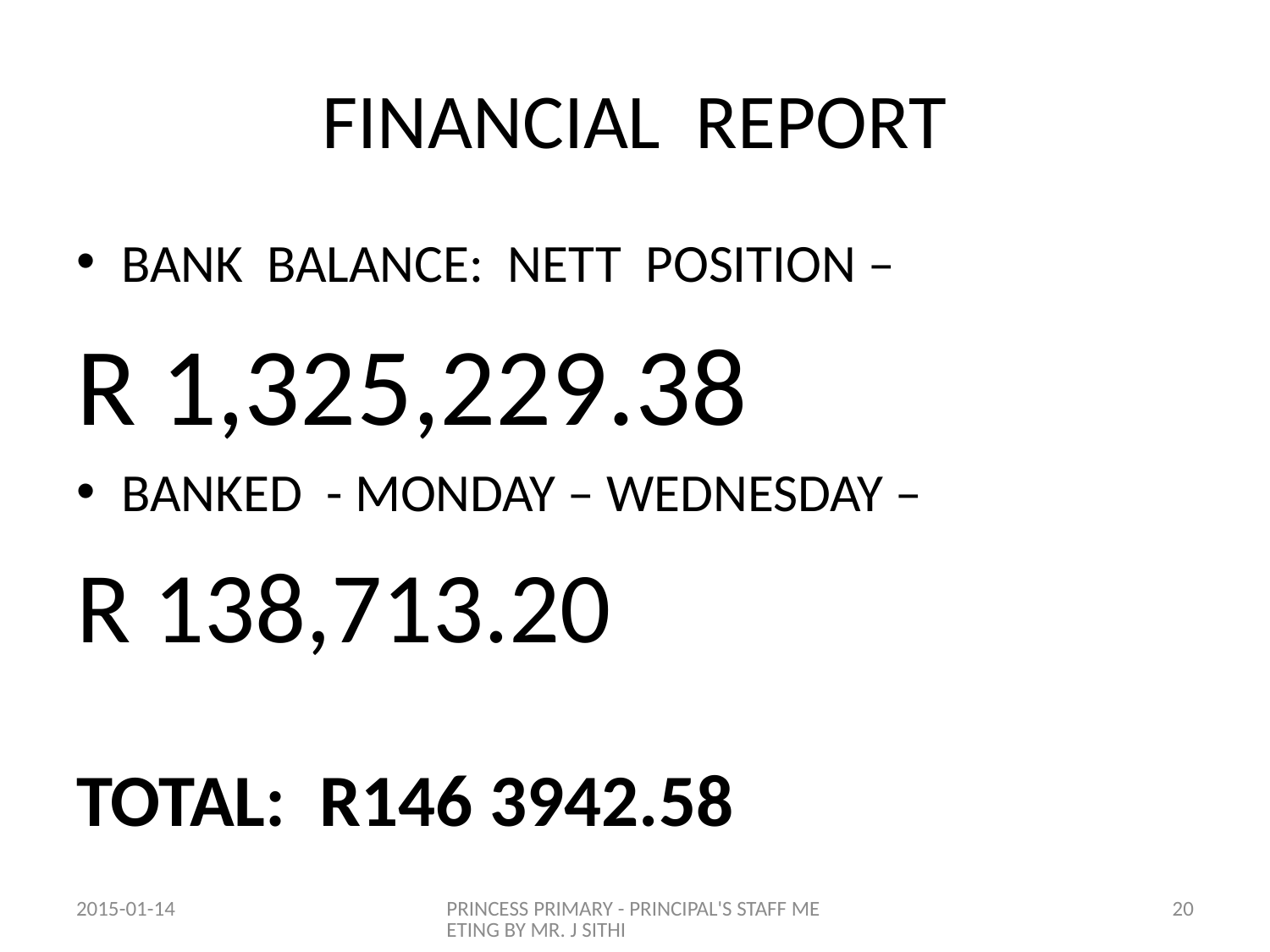

# FINANCIAL  REPORT
BANK  BALANCE:  NETT  POSITION –
R 1,325,229.38
BANKED  - MONDAY – WEDNESDAY –
R 138,713.20

TOTAL:  R146 3942.58
2015-01-14
PRINCESS PRIMARY - PRINCIPAL'S STAFF MEETING BY MR. J SITHI
20